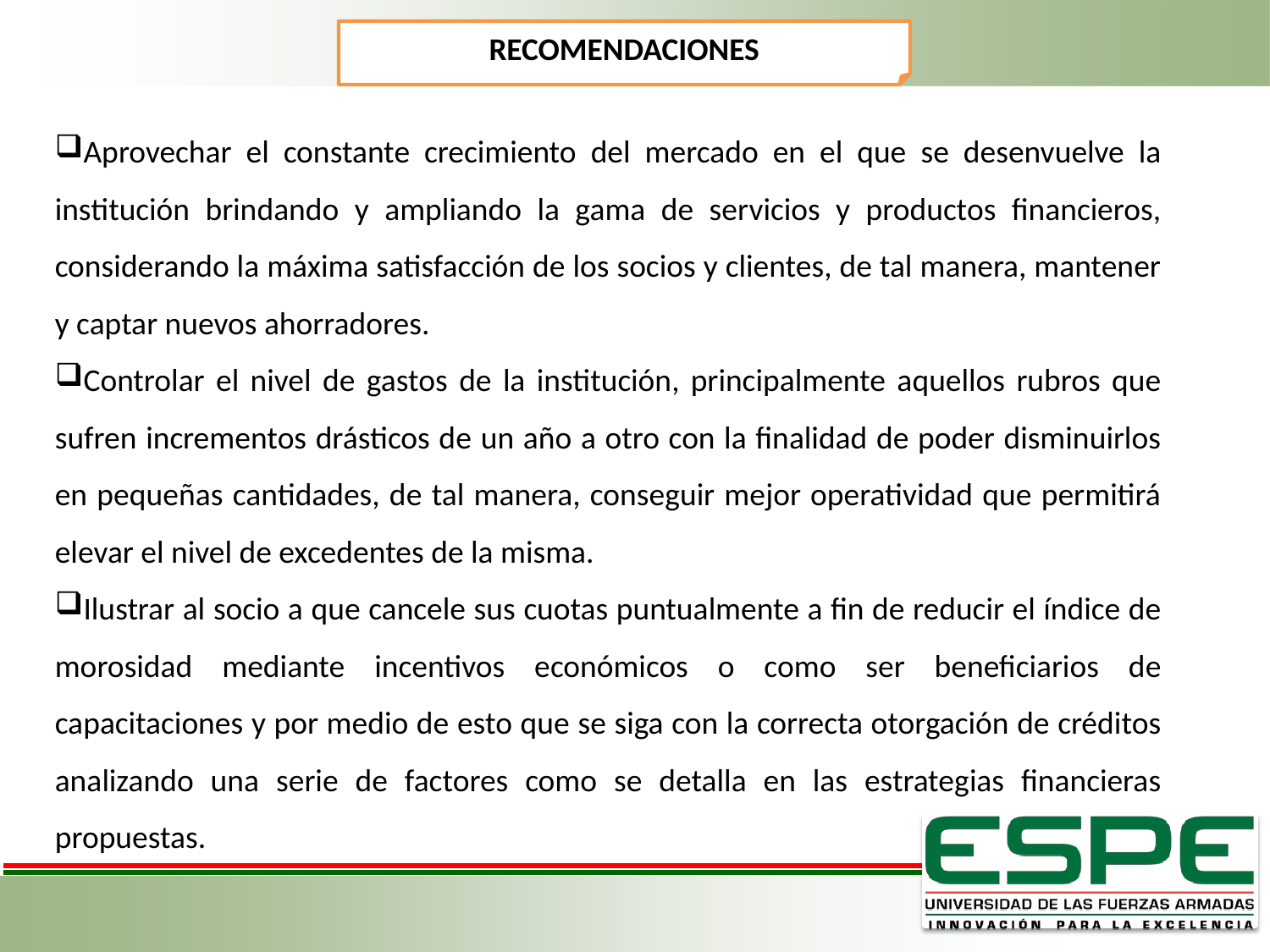

RECOMENDACIONES
Aprovechar el constante crecimiento del mercado en el que se desenvuelve la institución brindando y ampliando la gama de servicios y productos financieros, considerando la máxima satisfacción de los socios y clientes, de tal manera, mantener y captar nuevos ahorradores.
Controlar el nivel de gastos de la institución, principalmente aquellos rubros que sufren incrementos drásticos de un año a otro con la finalidad de poder disminuirlos en pequeñas cantidades, de tal manera, conseguir mejor operatividad que permitirá elevar el nivel de excedentes de la misma.
Ilustrar al socio a que cancele sus cuotas puntualmente a fin de reducir el índice de morosidad mediante incentivos económicos o como ser beneficiarios de capacitaciones y por medio de esto que se siga con la correcta otorgación de créditos analizando una serie de factores como se detalla en las estrategias financieras propuestas.